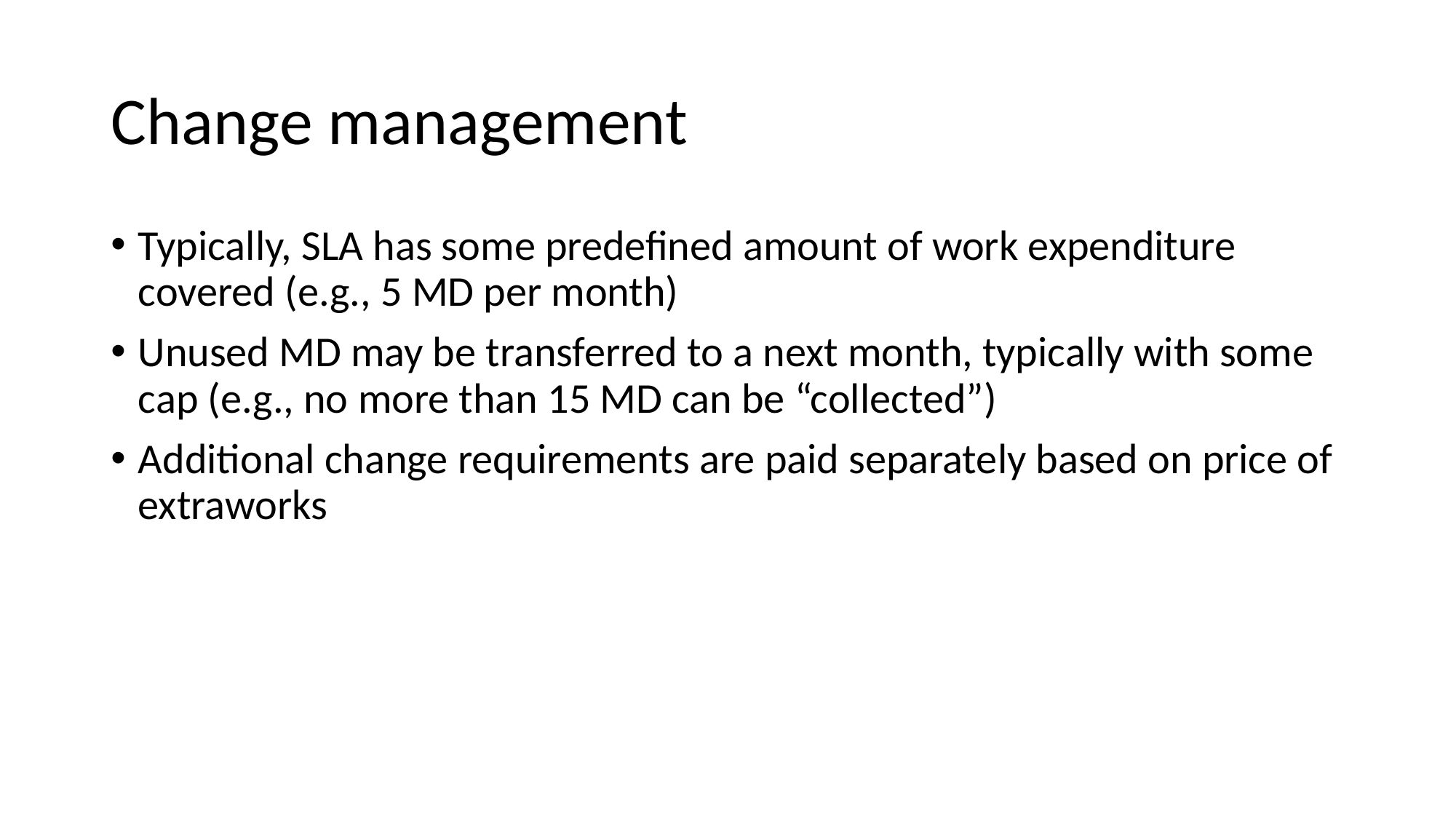

# Change management
Typically, SLA has some predefined amount of work expenditure covered (e.g., 5 MD per month)
Unused MD may be transferred to a next month, typically with some cap (e.g., no more than 15 MD can be “collected”)
Additional change requirements are paid separately based on price of extraworks